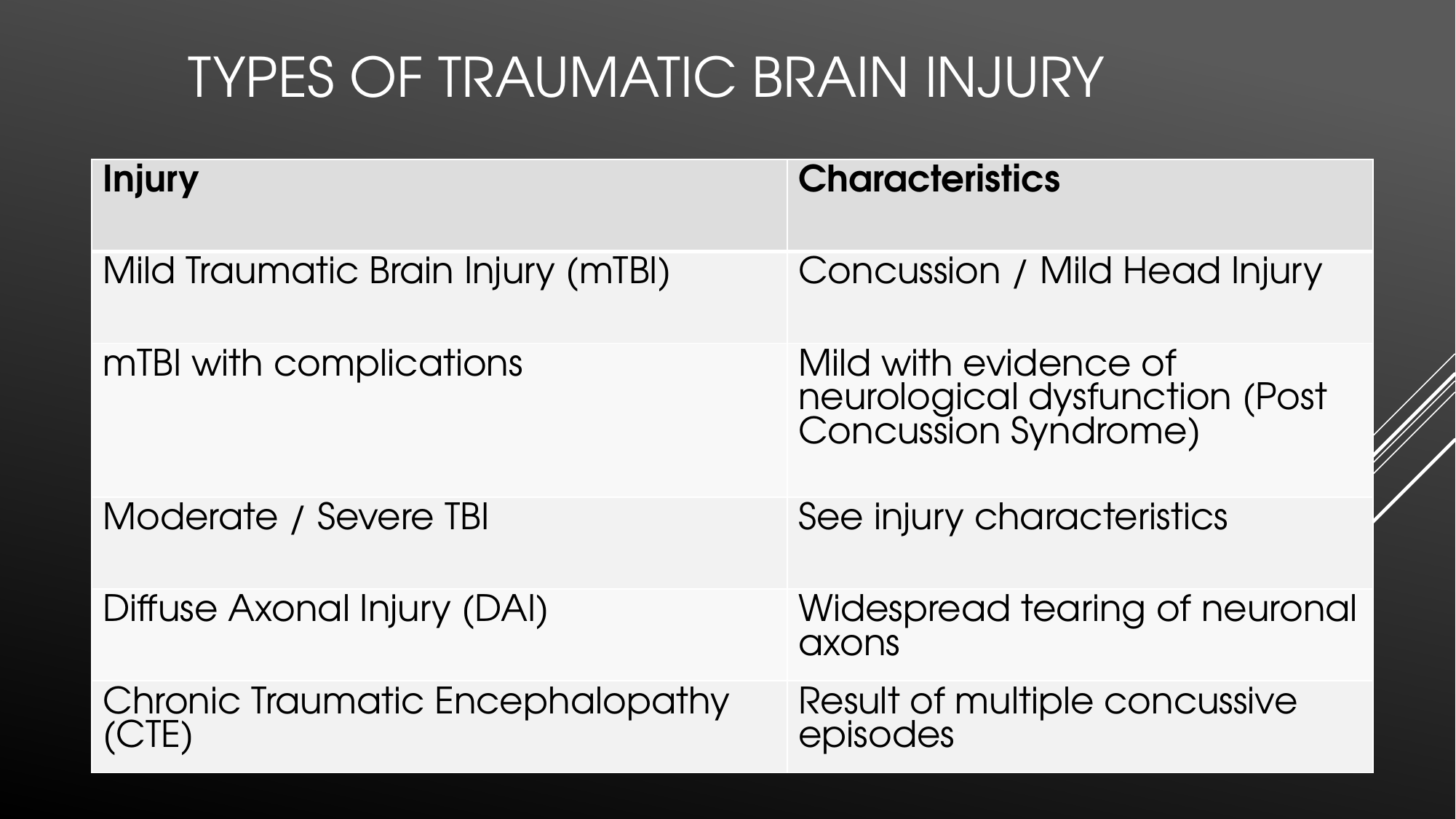

# Types of Traumatic Brain Injury
| Injury | Characteristics |
| --- | --- |
| Mild Traumatic Brain Injury (mTBI) | Concussion / Mild Head Injury |
| mTBI with complications | Mild with evidence of neurological dysfunction (Post Concussion Syndrome) |
| Moderate / Severe TBI | See injury characteristics |
| Diffuse Axonal Injury (DAI) | Widespread tearing of neuronal axons |
| Chronic Traumatic Encephalopathy (CTE) | Result of multiple concussive episodes |